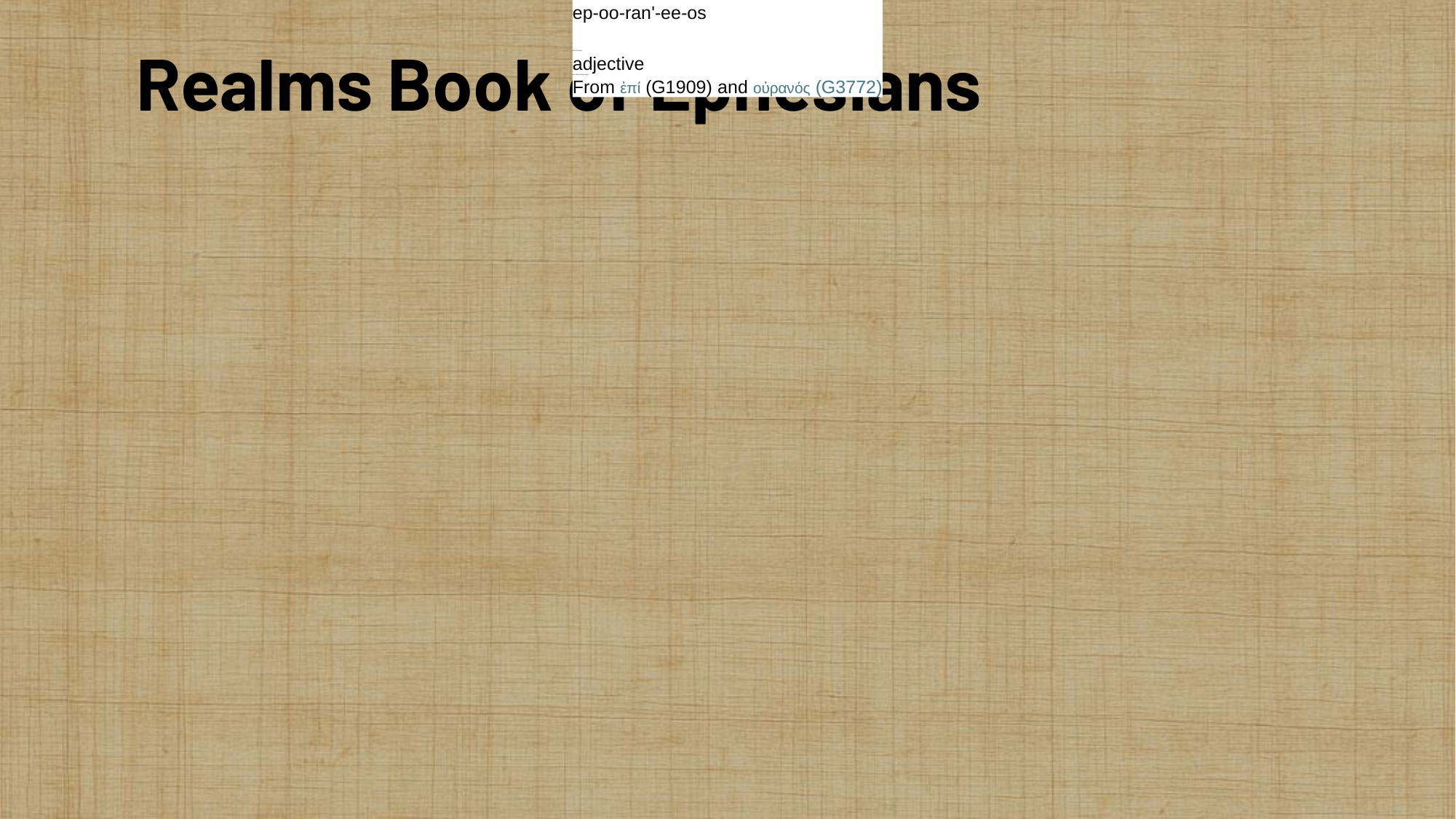

ἐπουράνιος
Transliteration
epouranios (Key)
Pronunciation
ep-oo-ran'-ee-os

Part of Speech
adjective
Root Word (Etymology)
From ἐπί (G1909) and οὐρανός (G3772)

# Realms Book of Ephesians